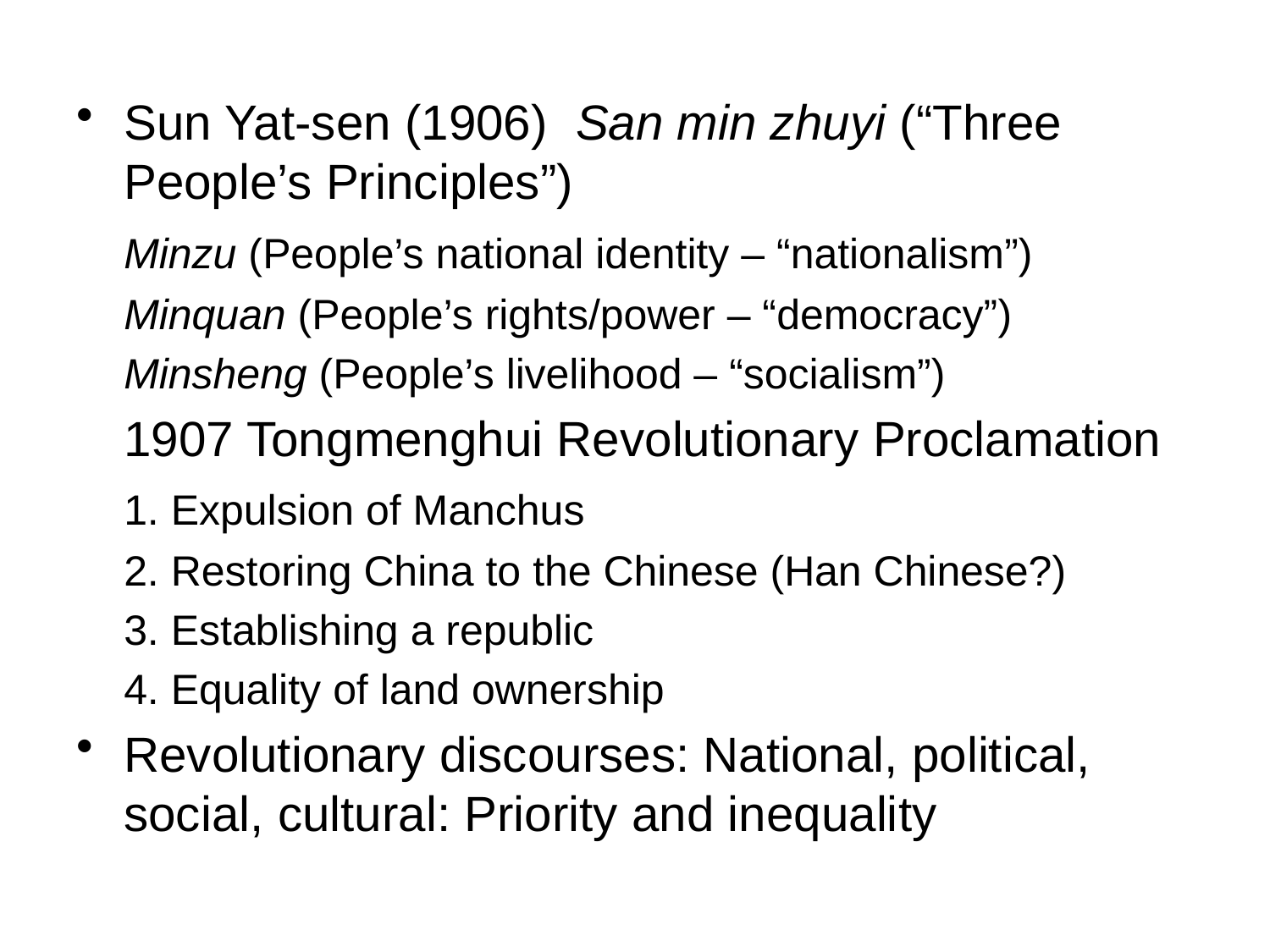

#
Sun Yat-sen (1906)  San min zhuyi (“Three People’s Principles”)
	Minzu (People’s national identity – “nationalism”)
	Minquan (People’s rights/power – “democracy”)
	Minsheng (People’s livelihood – “socialism”)
	1907 Tongmenghui Revolutionary Proclamation
	1. Expulsion of Manchus
	2. Restoring China to the Chinese (Han Chinese?)
	3. Establishing a republic
	4. Equality of land ownership
Revolutionary discourses: National, political, social, cultural: Priority and inequality